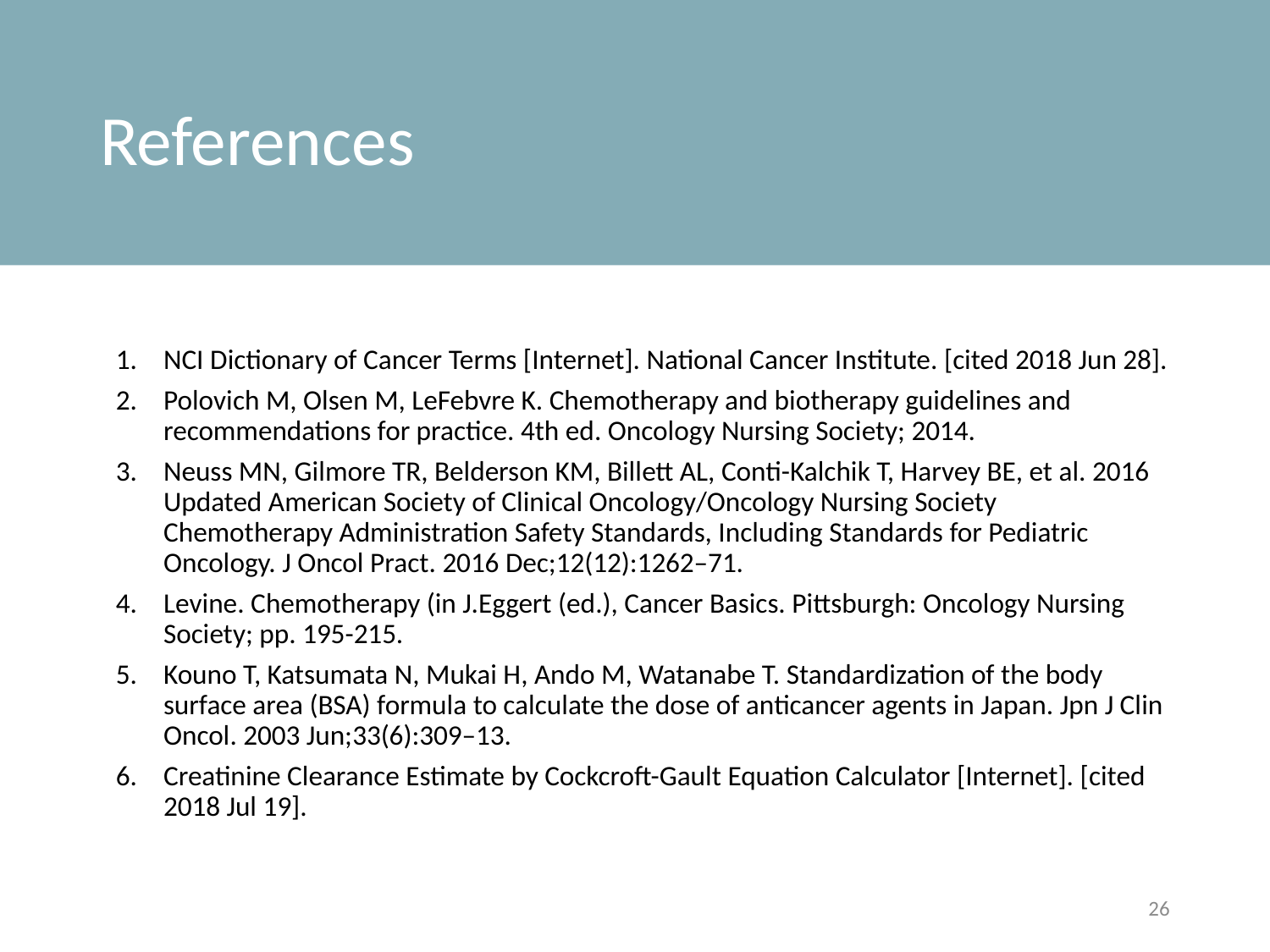

# References
NCI Dictionary of Cancer Terms [Internet]. National Cancer Institute. [cited 2018 Jun 28].
Polovich M, Olsen M, LeFebvre K. Chemotherapy and biotherapy guidelines and recommendations for practice. 4th ed. Oncology Nursing Society; 2014.
Neuss MN, Gilmore TR, Belderson KM, Billett AL, Conti-Kalchik T, Harvey BE, et al. 2016 Updated American Society of Clinical Oncology/Oncology Nursing Society Chemotherapy Administration Safety Standards, Including Standards for Pediatric Oncology. J Oncol Pract. 2016 Dec;12(12):1262–71.
Levine. Chemotherapy (in J.Eggert (ed.), Cancer Basics. Pittsburgh: Oncology Nursing Society; pp. 195-215.
Kouno T, Katsumata N, Mukai H, Ando M, Watanabe T. Standardization of the body surface area (BSA) formula to calculate the dose of anticancer agents in Japan. Jpn J Clin Oncol. 2003 Jun;33(6):309–13.
Creatinine Clearance Estimate by Cockcroft-Gault Equation Calculator [Internet]. [cited 2018 Jul 19].

26